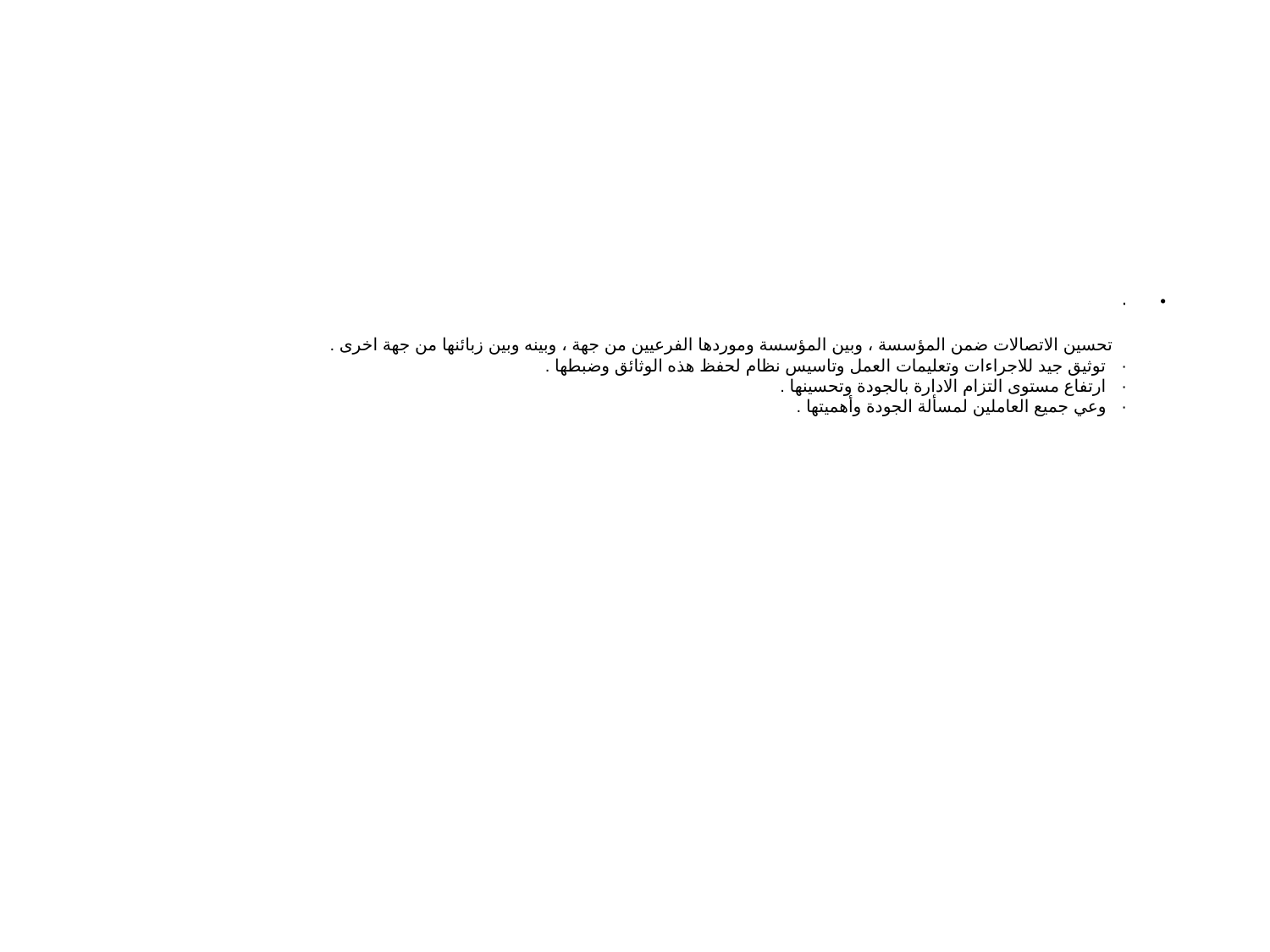

# ·    تحسين الاتصالات ضمن المؤسسة ، وبين المؤسسة وموردها الفرعيين من جهة ، وبينه وبين زبائنها من جهة اخرى . ·   توثيق جيد للاجراءات وتعليمات العمل وتاسيس نظام لحفظ هذه الوثائق وضبطها . ·   ارتفاع مستوى التزام الادارة بالجودة وتحسينها . ·   وعي جميع العاملين لمسألة الجودة وأهميتها .